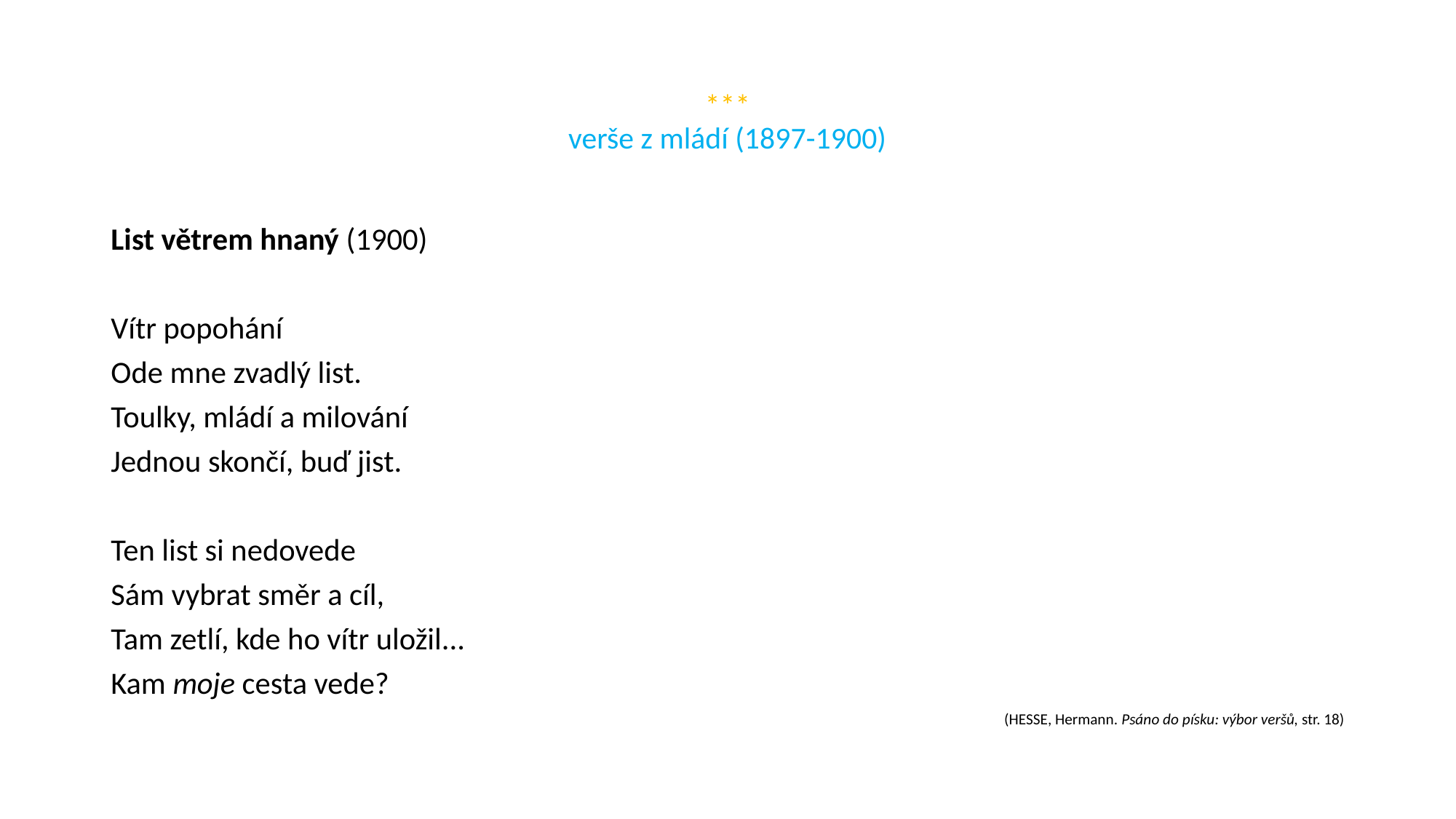

# *** verše z mládí (1897-1900)
List větrem hnaný (1900)

Vítr popohání
Ode mne zvadlý list.
Toulky, mládí a milování
Jednou skončí, buď jist.

Ten list si nedovede
Sám vybrat směr a cíl,
Tam zetlí, kde ho vítr uložil...
Kam moje cesta vede?
(HESSE, Hermann. Psáno do písku: výbor veršů, str. 18)